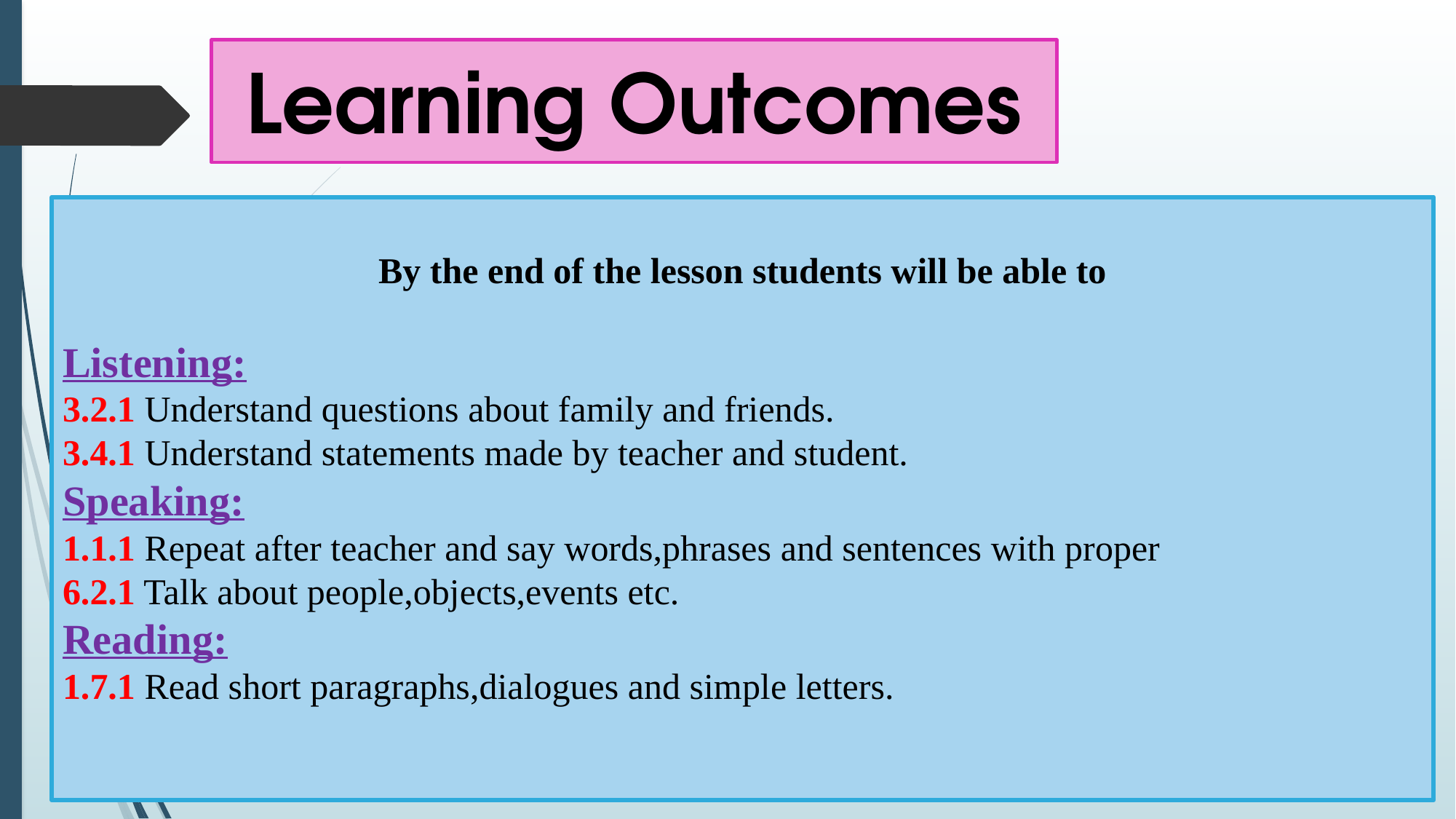

Learning Outcomes
Learning Outcomes
By the end of the lesson students will be able to

Listening:
3.2.1 Understand questions about family and friends.
3.4.1 Understand statements made by teacher and student.
Speaking:
1.1.1 Repeat after teacher and say words,phrases and sentences with proper
6.2.1 Talk about people,objects,events etc.
Reading:
1.7.1 Read short paragraphs,dialogues and simple letters.